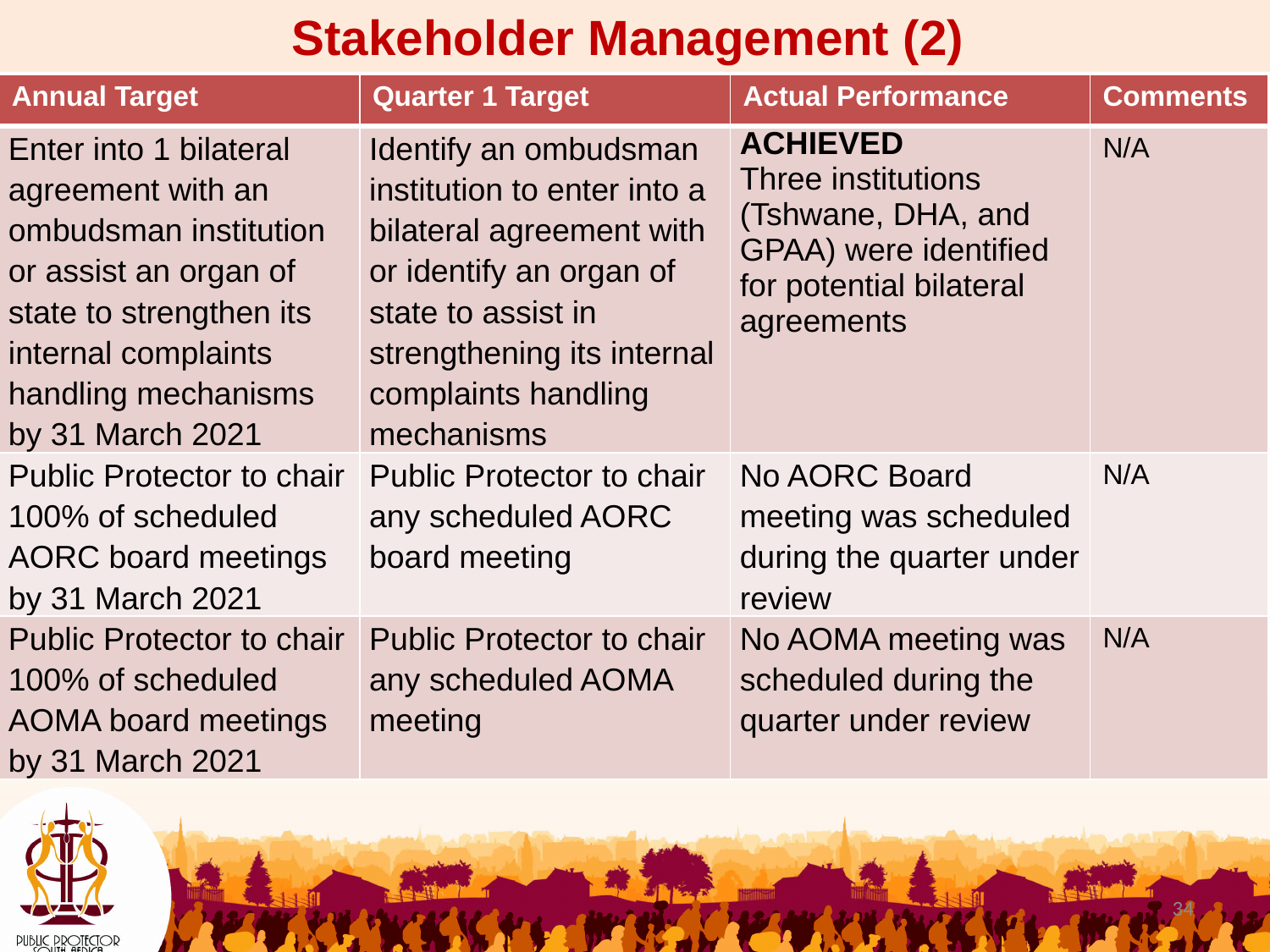

Stakeholder Management (2)
| Annual Target | Quarter 1 Target | Actual Performance | Comments |
| --- | --- | --- | --- |
| Enter into 1 bilateral agreement with an ombudsman institution or assist an organ of state to strengthen its internal complaints handling mechanisms by 31 March 2021 | Identify an ombudsman institution to enter into a bilateral agreement with or identify an organ of state to assist in strengthening its internal complaints handling mechanisms | ACHIEVED Three institutions (Tshwane, DHA, and GPAA) were identified for potential bilateral agreements | N/A |
| Public Protector to chair 100% of scheduled AORC board meetings by 31 March 2021 | Public Protector to chair any scheduled AORC board meeting | No AORC Board meeting was scheduled during the quarter under review | N/A |
| Public Protector to chair 100% of scheduled AOMA board meetings by 31 March 2021 | Public Protector to chair any scheduled AOMA meeting | No AOMA meeting was scheduled during the quarter under review | N/A |
34